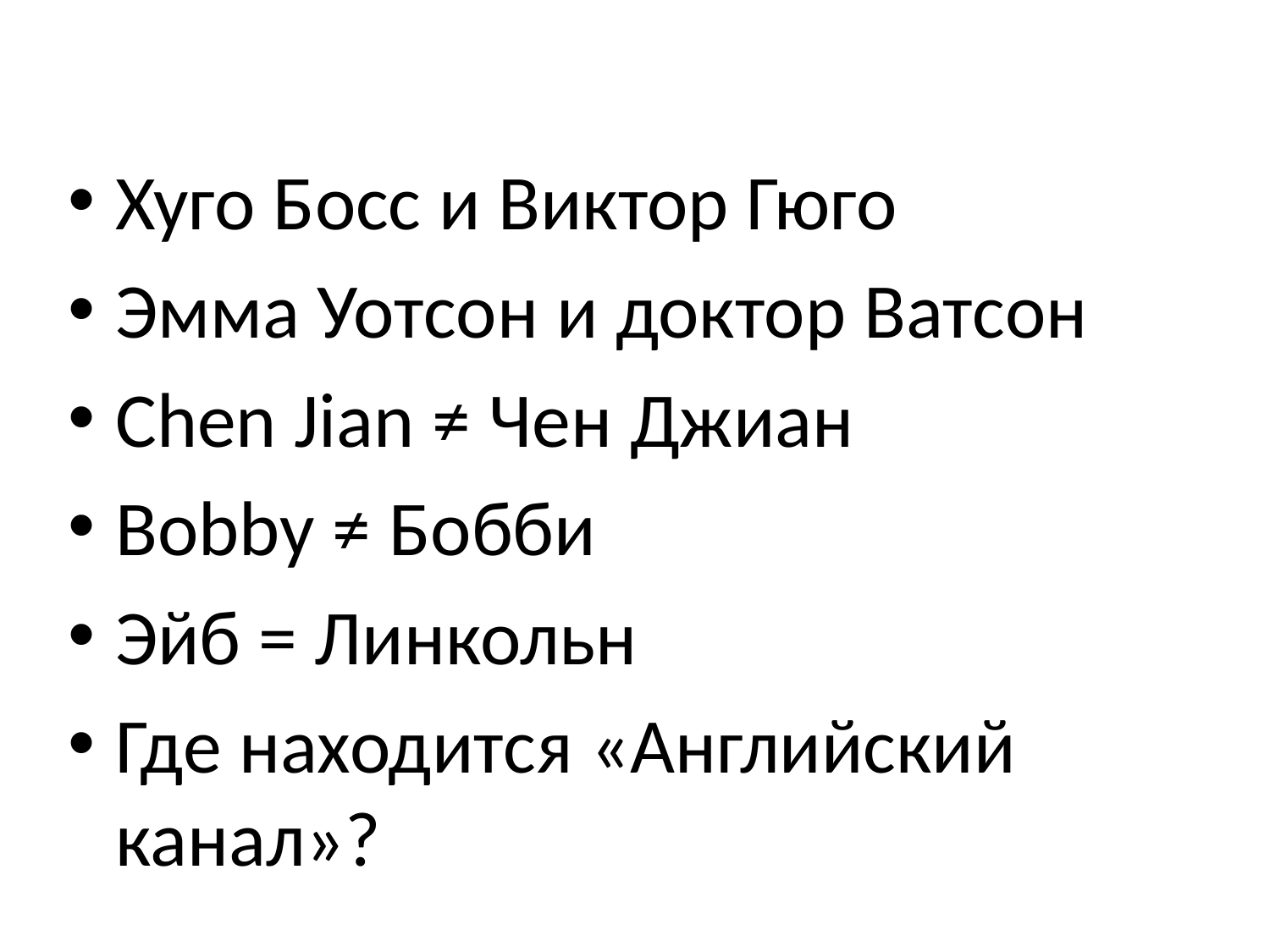

#
Хуго Босс и Виктор Гюго
Эмма Уотсон и доктор Ватсон
Chen Jian ≠ Чен Джиан
Bobby ≠ Бобби
Эйб = Линкольн
Где находится «Английский канал»?